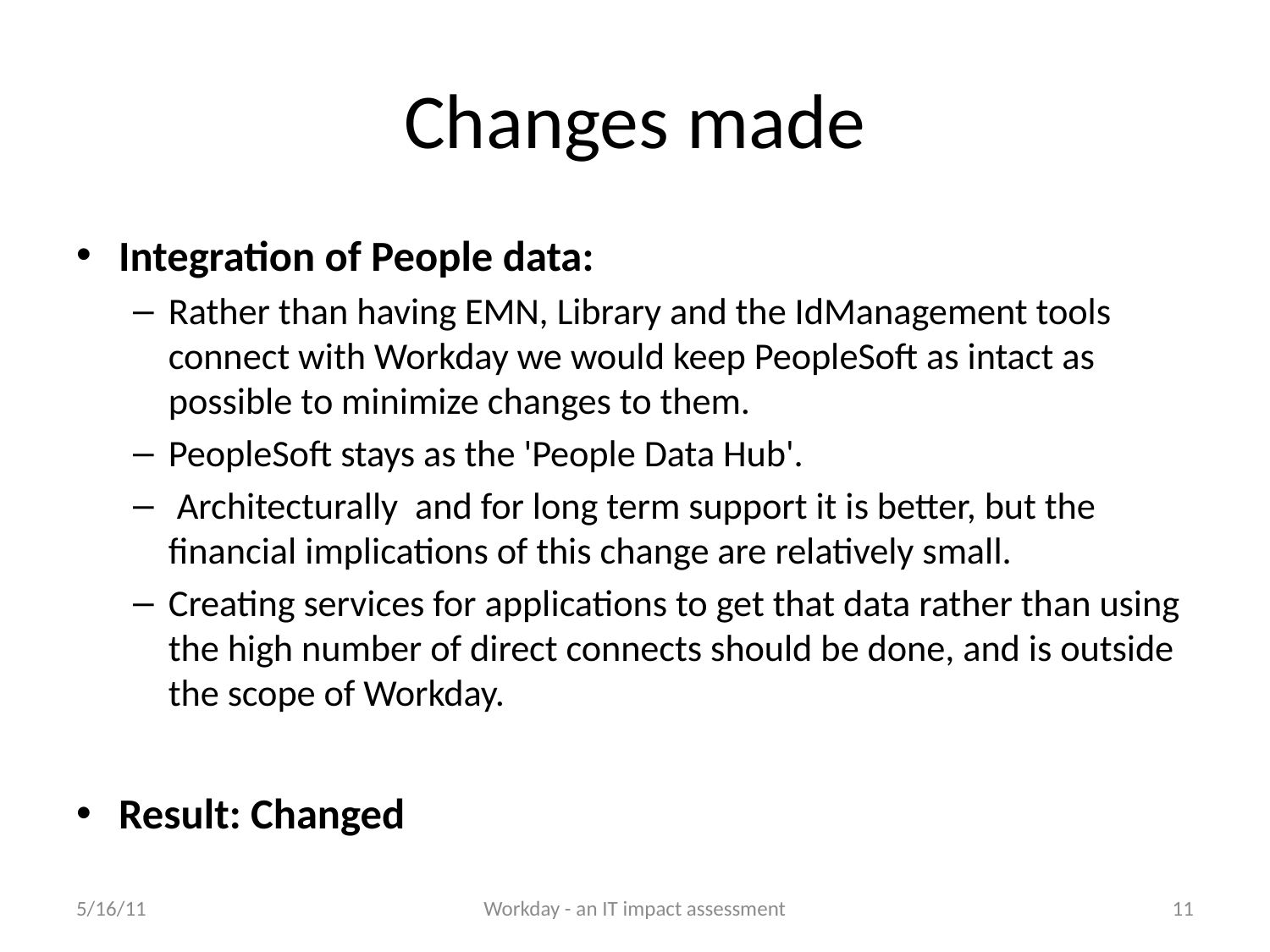

# Changes made
Integration of People data:
Rather than having EMN, Library and the IdManagement tools connect with Workday we would keep PeopleSoft as intact as possible to minimize changes to them.
PeopleSoft stays as the 'People Data Hub'.
 Architecturally  and for long term support it is better, but the financial implications of this change are relatively small.
Creating services for applications to get that data rather than using the high number of direct connects should be done, and is outside the scope of Workday.

Result: Changed

5/16/11
Workday - an IT impact assessment
11